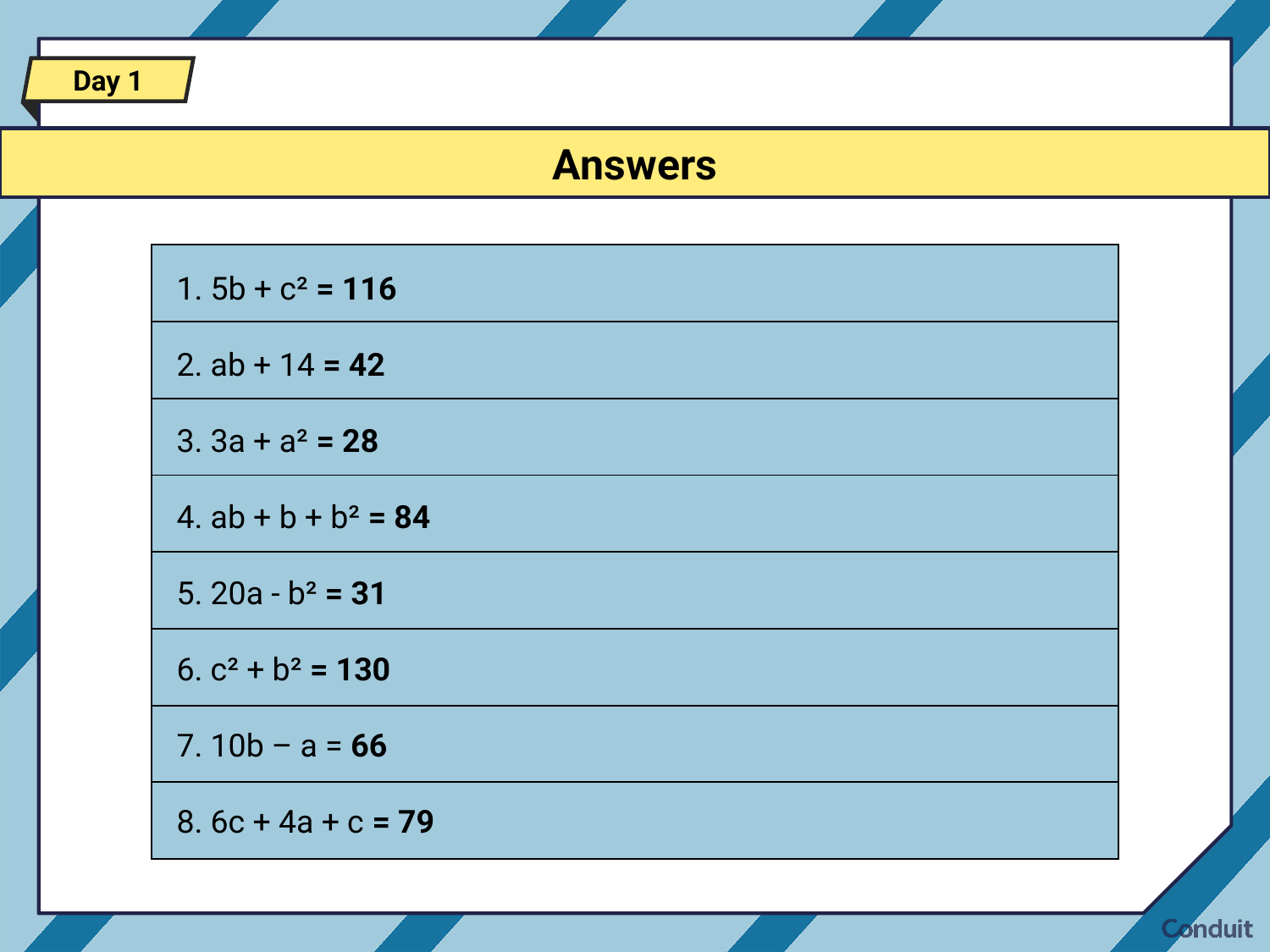

Day 1

Answers
1. 5b + c² = 116
2. ab + 14 = 42
3. 3a + a² = 28
4. ab + b + b² = 84
5. 20a - b² = 31
6. c² + b² = 130
7. 10b – a = 66
8. 6c + 4a + c = 79
|  |
| --- |
|  |
|  |
|  |
|  |
|  |
|  |
|  |